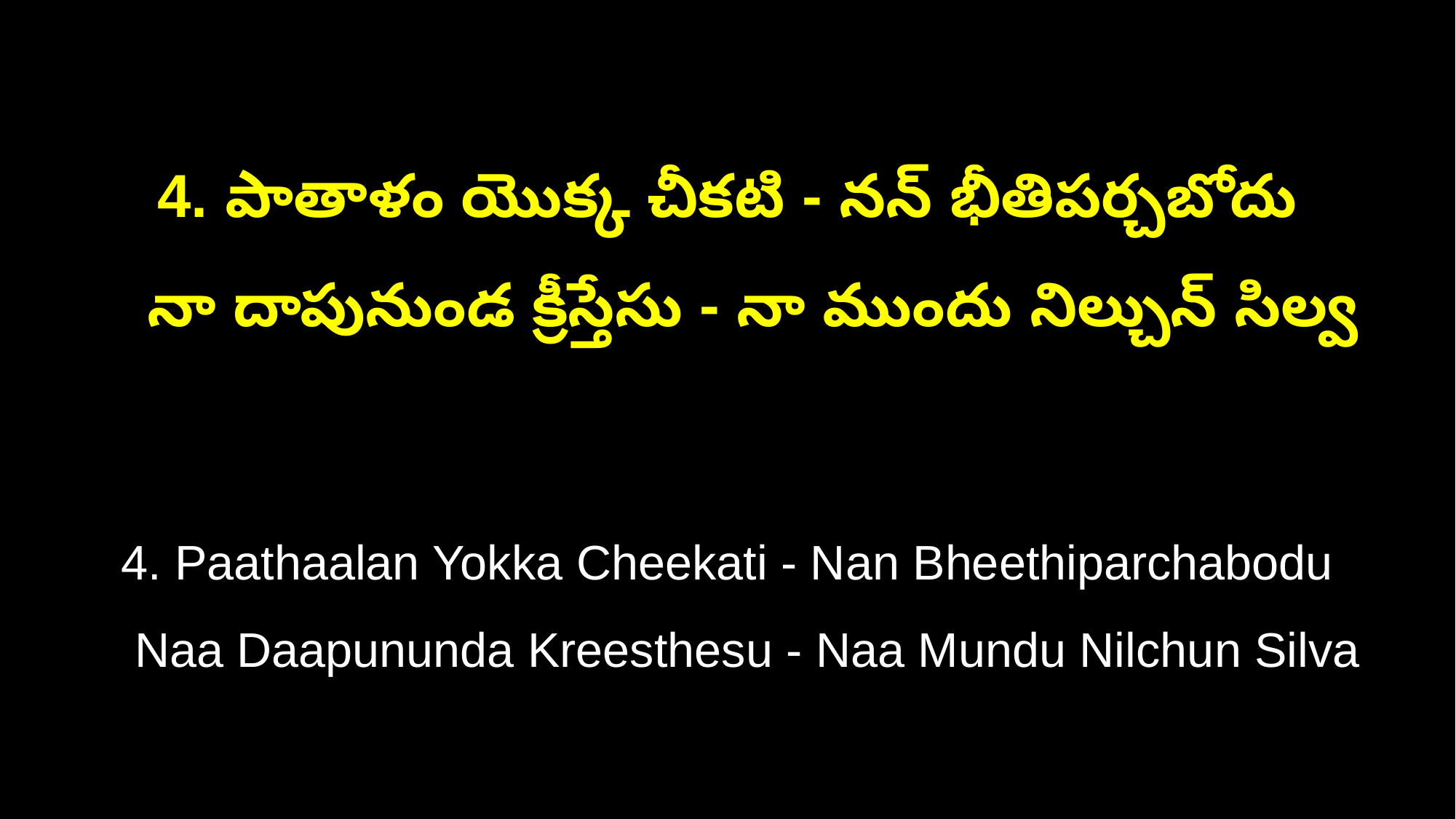

4. పాతాళం యొక్క చీకటి - నన్ భీతిపర్చబోదు
   నా దాపునుండ క్రీస్తేసు - నా ముందు నిల్చున్ సిల్వ
4. Paathaalan Yokka Cheekati - Nan Bheethiparchabodu
   Naa Daapununda Kreesthesu - Naa Mundu Nilchun Silva